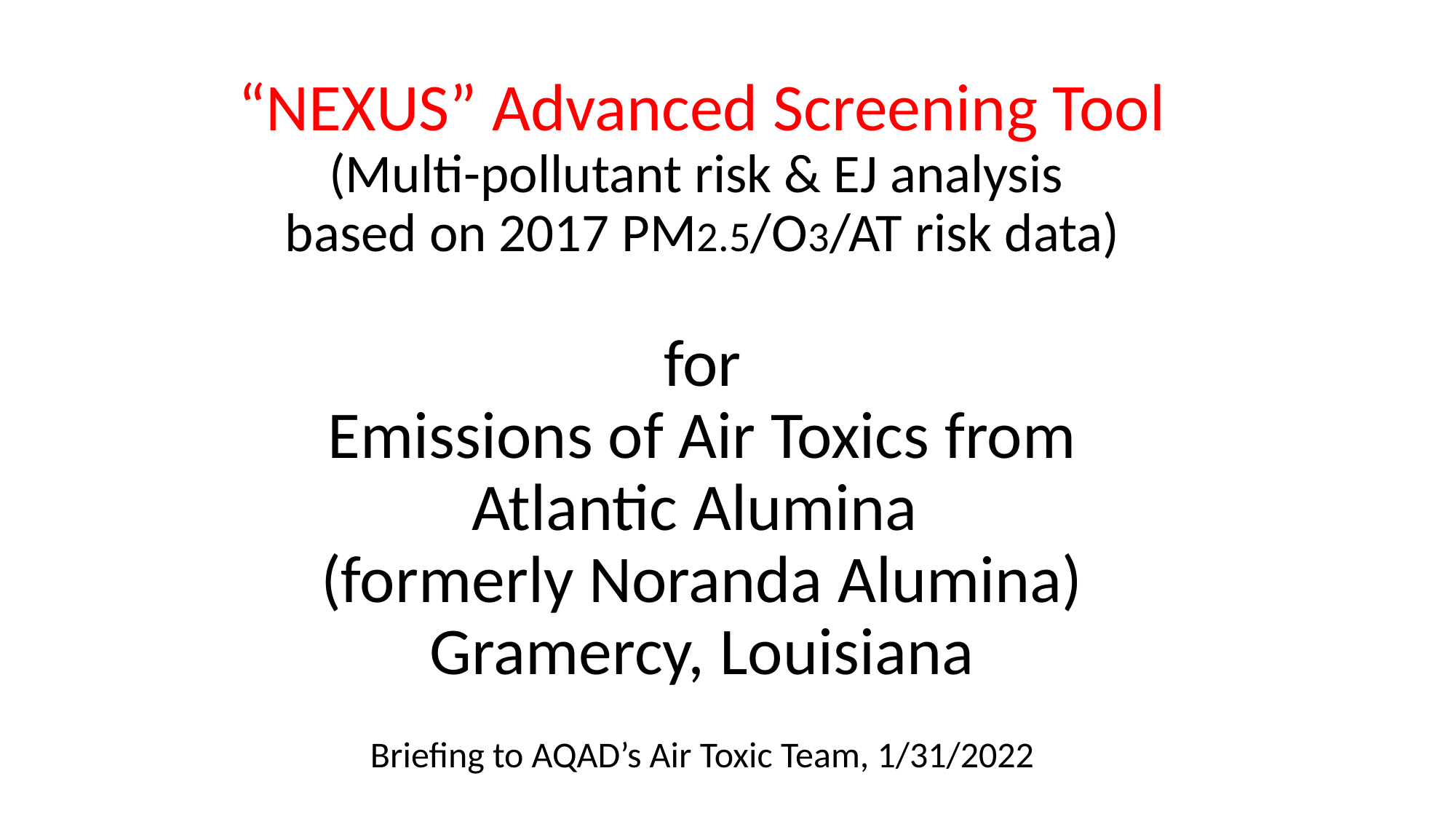

# “NEXUS” Advanced Screening Tool (Multi-pollutant risk & EJ analysis based on 2017 PM2.5/O3/AT risk data) for Emissions of Air Toxics from Atlantic Alumina (formerly Noranda Alumina) Gramercy, Louisiana
Briefing to AQAD’s Air Toxic Team, 1/31/2022